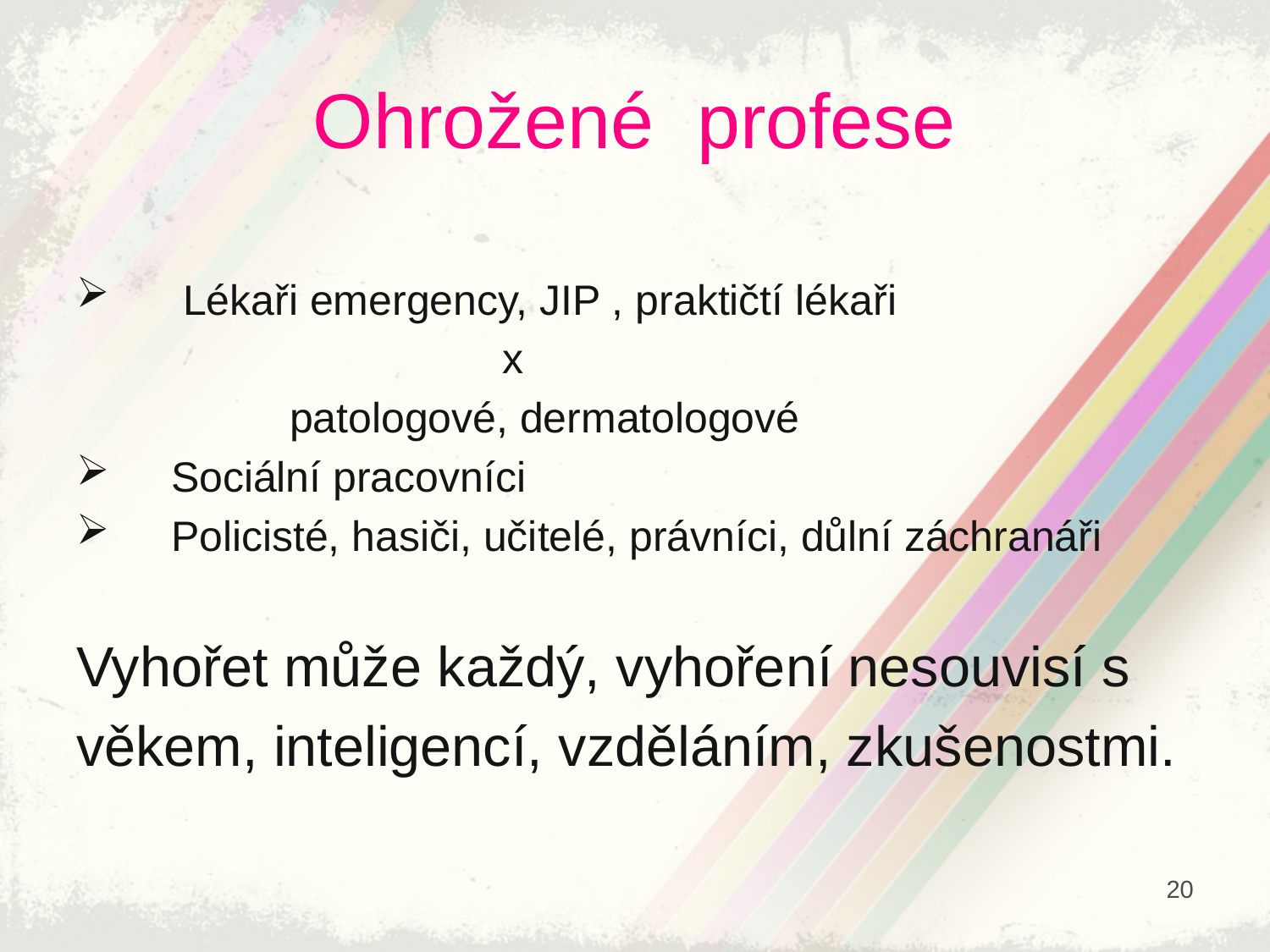

# Ohrožené  profese
     Lékaři emergency, JIP , praktičtí lékaři
                                    x
                  patologové, dermatologové
    Sociální pracovníci
    Policisté, hasiči, učitelé, právníci, důlní záchranáři

Vyhořet může každý, vyhoření nesouvisí s
věkem, inteligencí, vzděláním, zkušenostmi.
20